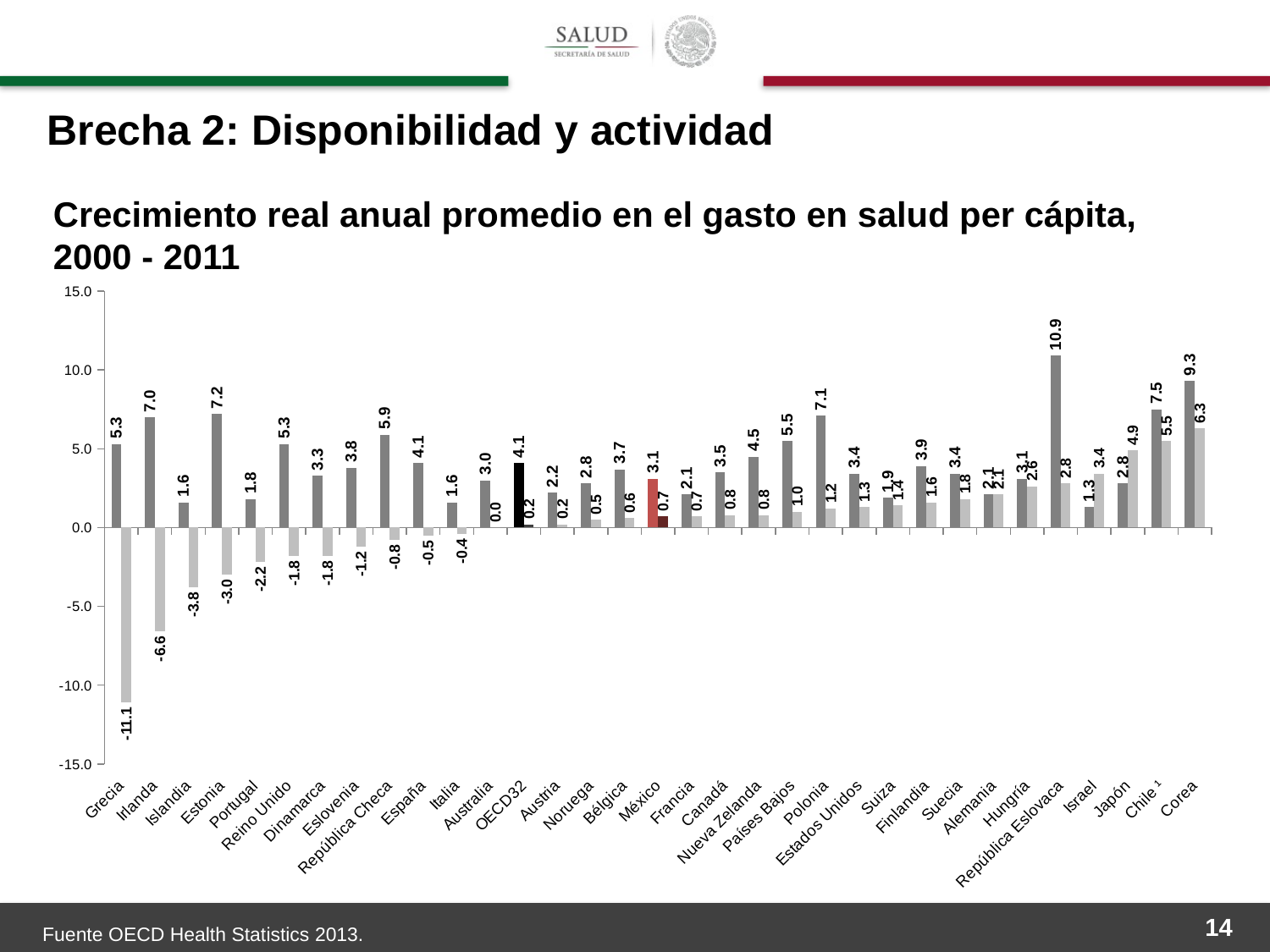

Brecha 2: Disponibilidad y actividad

Crecimiento real anual promedio en el gasto en salud per cápita, 2000 - 2011

### Chart

| Category | 2000-2009 | 2009-2011 |
|---|---|---|
| Grecia | 5.3 | -11.1 |
| Irlanda | 7.0 | -6.6 |
| Islandia | 1.6 | -3.8 |
| Estonia | 7.2 | -3.0 |
| Portugal | 1.8 | -2.2 |
| Reino Unido | 5.3 | -1.8 |
| Dinamarca | 3.3 | -1.8 |
| Eslovenia | 3.8 | -1.2 |
| República Checa | 5.9 | -0.8 |
| España | 4.1 | -0.5 |
| Italia | 1.6 | -0.4 |
| Australia | 3.0 | 0.0 |
| OECD32 | 4.1 | 0.2 |
| Austria | 2.2 | 0.2 |
| Noruega | 2.8 | 0.5 |
| Bélgica | 3.7 | 0.6 |
| México | 3.1 | 0.7 |
| Francia | 2.1 | 0.7 |
| Canadá | 3.5 | 0.8 |
| Nueva Zelanda | 4.5 | 0.8 |
| Países Bajos | 5.5 | 1.0 |
| Polonia | 7.1 | 1.2 |
| Estados Unidos | 3.4 | 1.3 |
| Suiza | 1.9 | 1.4 |
| Finlandia | 3.9 | 1.6 |
| Suecia | 3.4 | 1.8 |
| Alemania | 2.1 | 2.1 |
| Hungría | 3.1 | 2.6 |
| República Eslovaca | 10.9 | 2.8 |
| Israel | 1.3 | 3.4 |
| Japón | 2.8 | 4.9 |
| Chile ¹ | 7.5 | 5.5 |
| Corea | 9.3 | 6.3 |
14
Fuente OECD Health Statistics 2013.